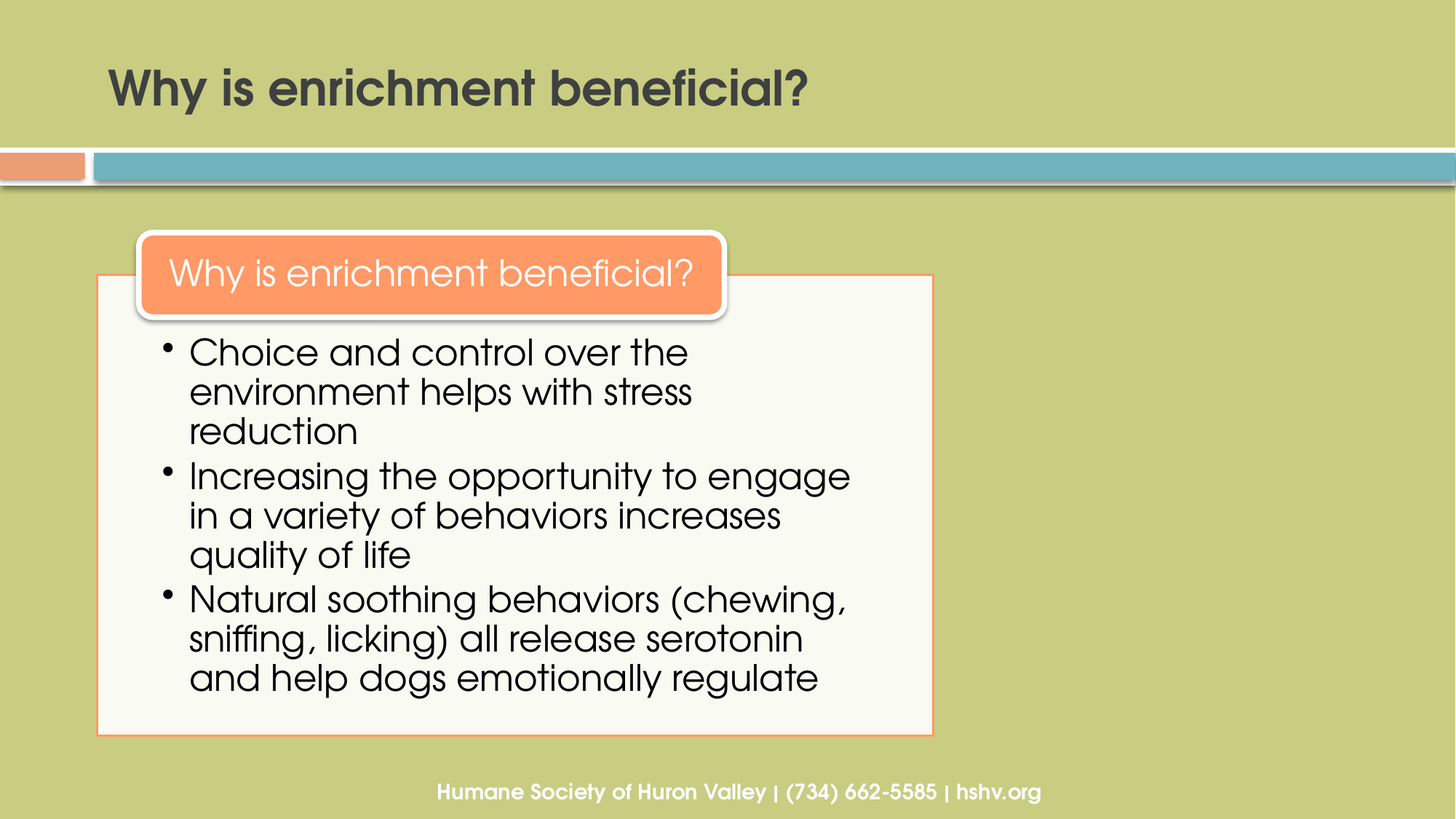

# Why is enrichment beneficial?
Choice and control over the environment helps with stress reduction
Increasing the opportunity to engage in a variety of behaviors increases quality of life
Natural soothing behaviors (chewing, sniffing, licking) all release serotonin and help dogs emotionally regulate
Why is enrichment beneficial?